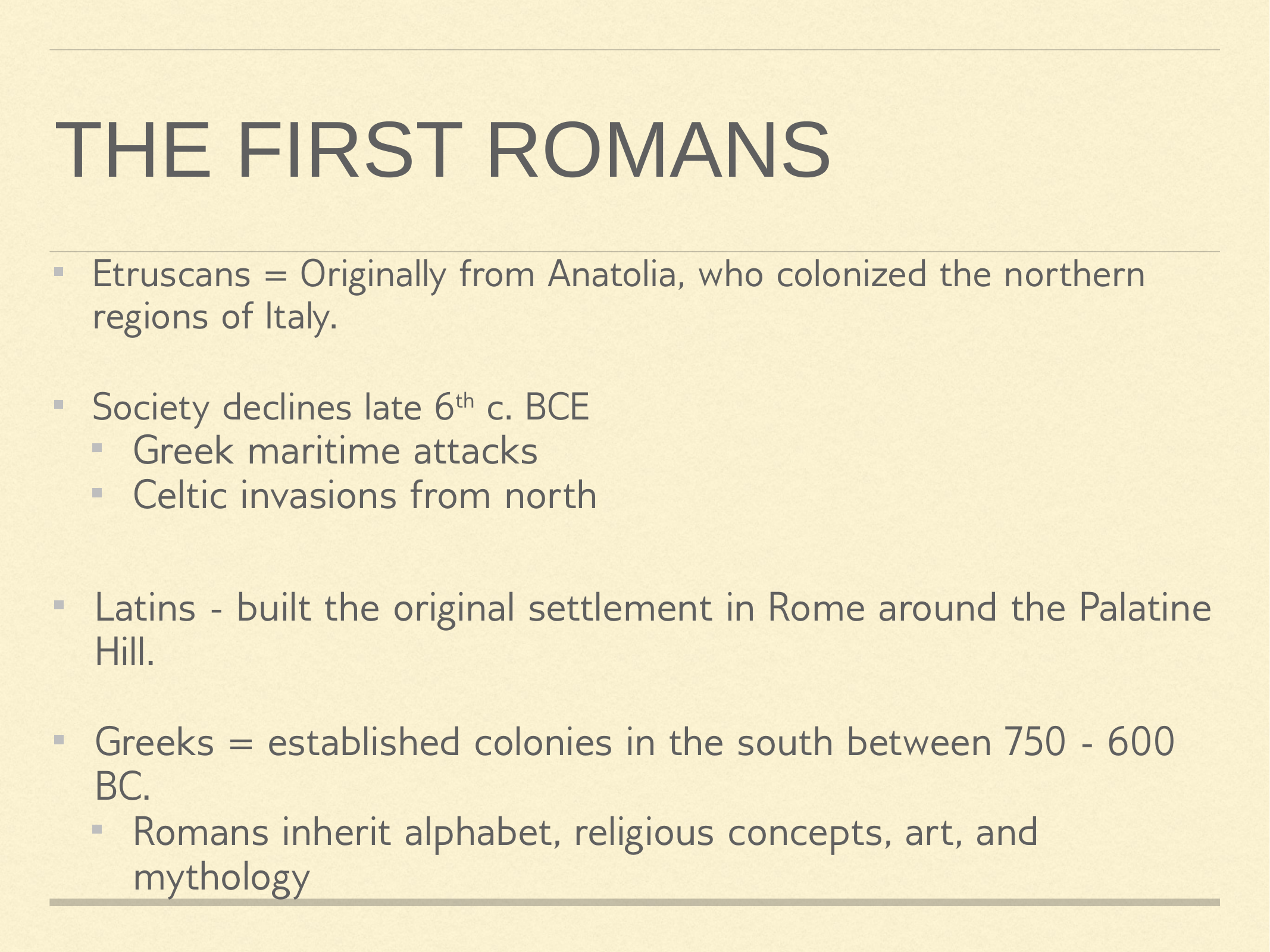

# The First Romans
Etruscans = Originally from Anatolia, who colonized the northern regions of Italy.
Society declines late 6th c. BCE
Greek maritime attacks
Celtic invasions from north

Latins - built the original settlement in Rome around the Palatine Hill.

Greeks = established colonies in the south between 750 - 600 BC.
Romans inherit alphabet, religious concepts, art, and mythology